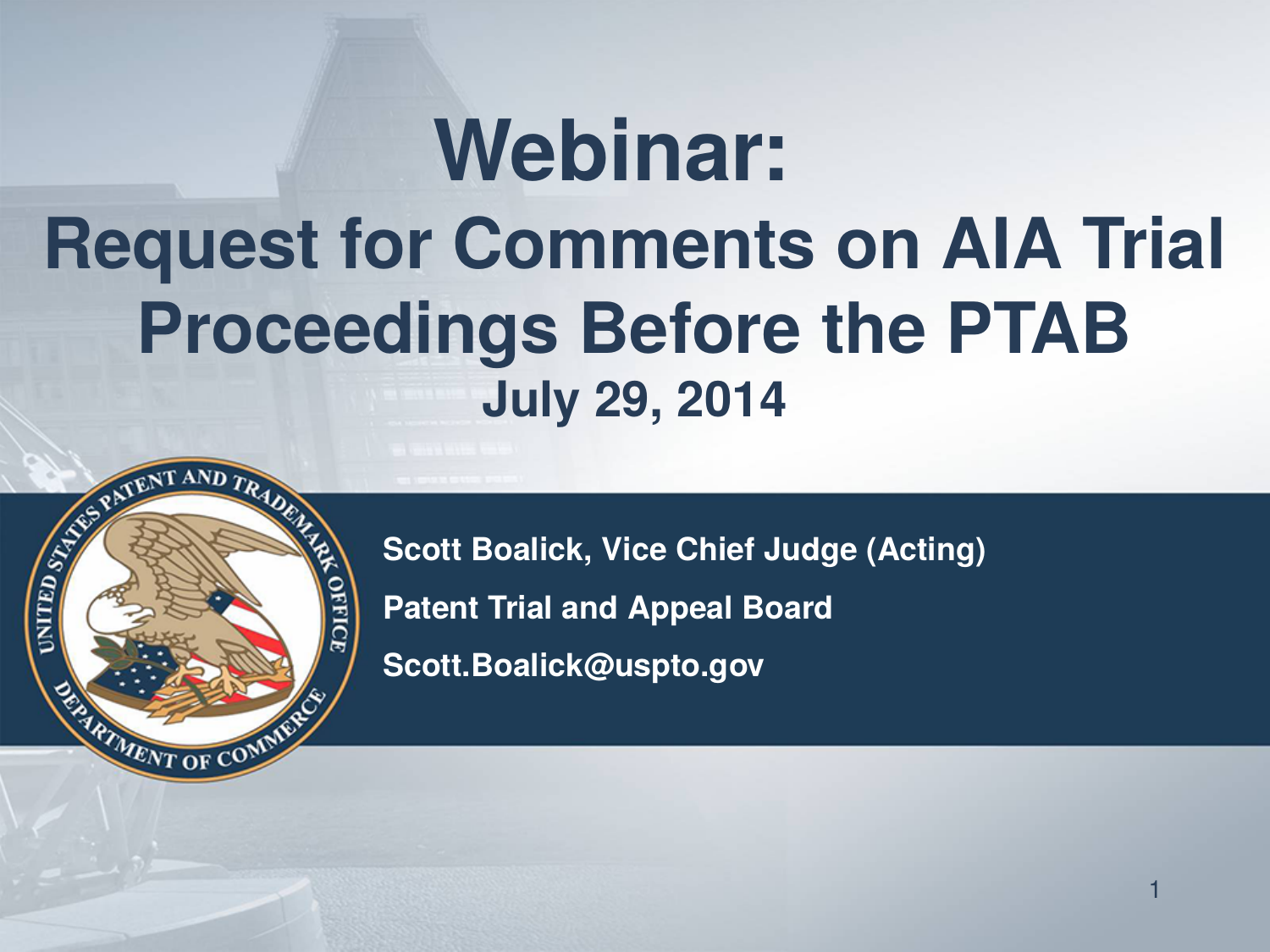

# Webinar: Request for Comments on AIA Trial Proceedings Before the PTAB July 29, 2014
| Scott Boalick, Vice Chief Judge (Acting) |
| --- |
| Patent Trial and Appeal Board |
| Scott.Boalick@uspto.gov |
1